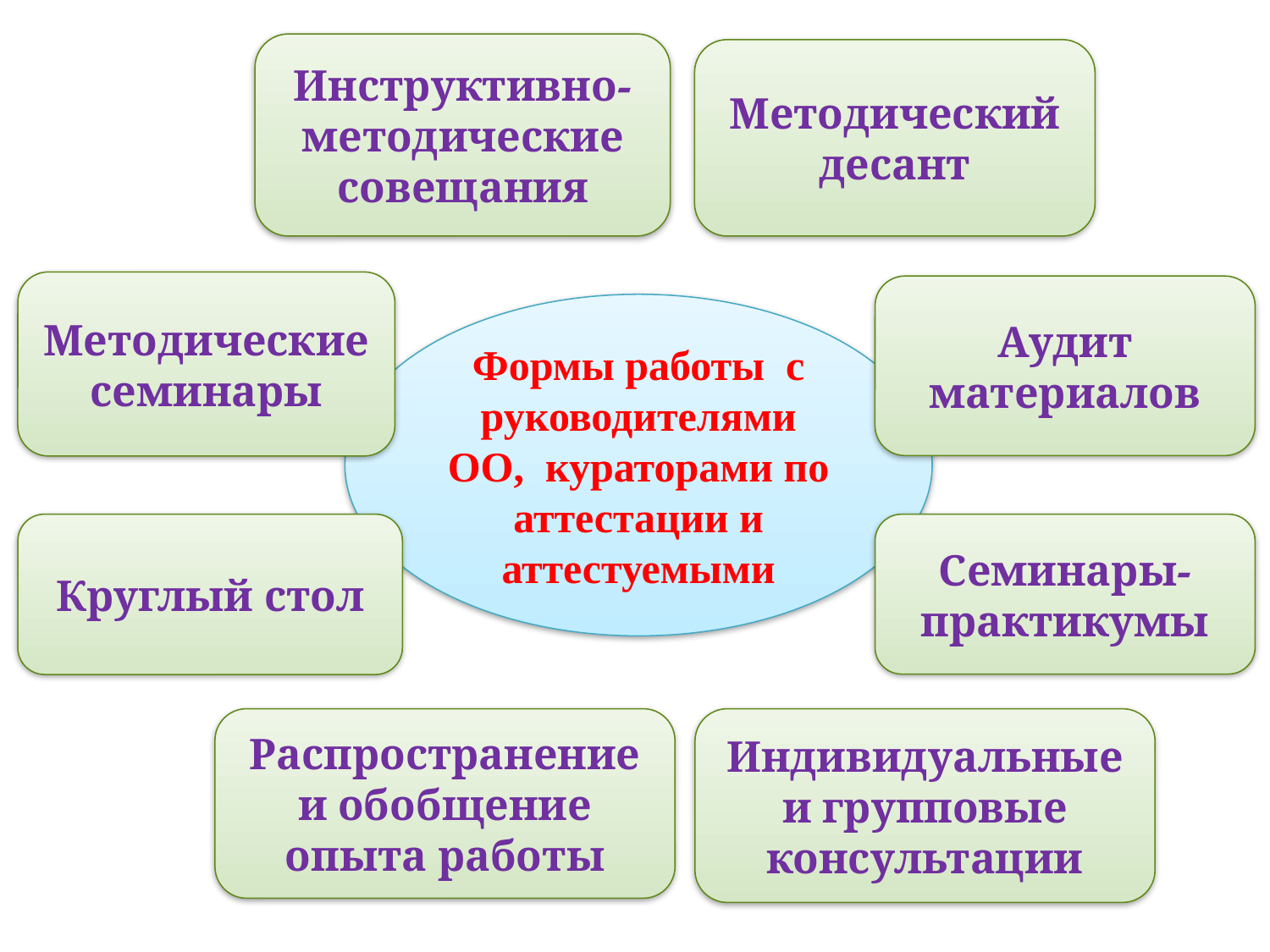

Инструктивно-методические совещания
Методический десант
Методические семинары
Аудит материалов
Формы работы  с руководителями ОО,  кураторами по аттестации и аттестуемыми
Круглый стол
Семинары-практикумы
Распространение и обобщение опыта работы
Индивидуальные и групповые консультации